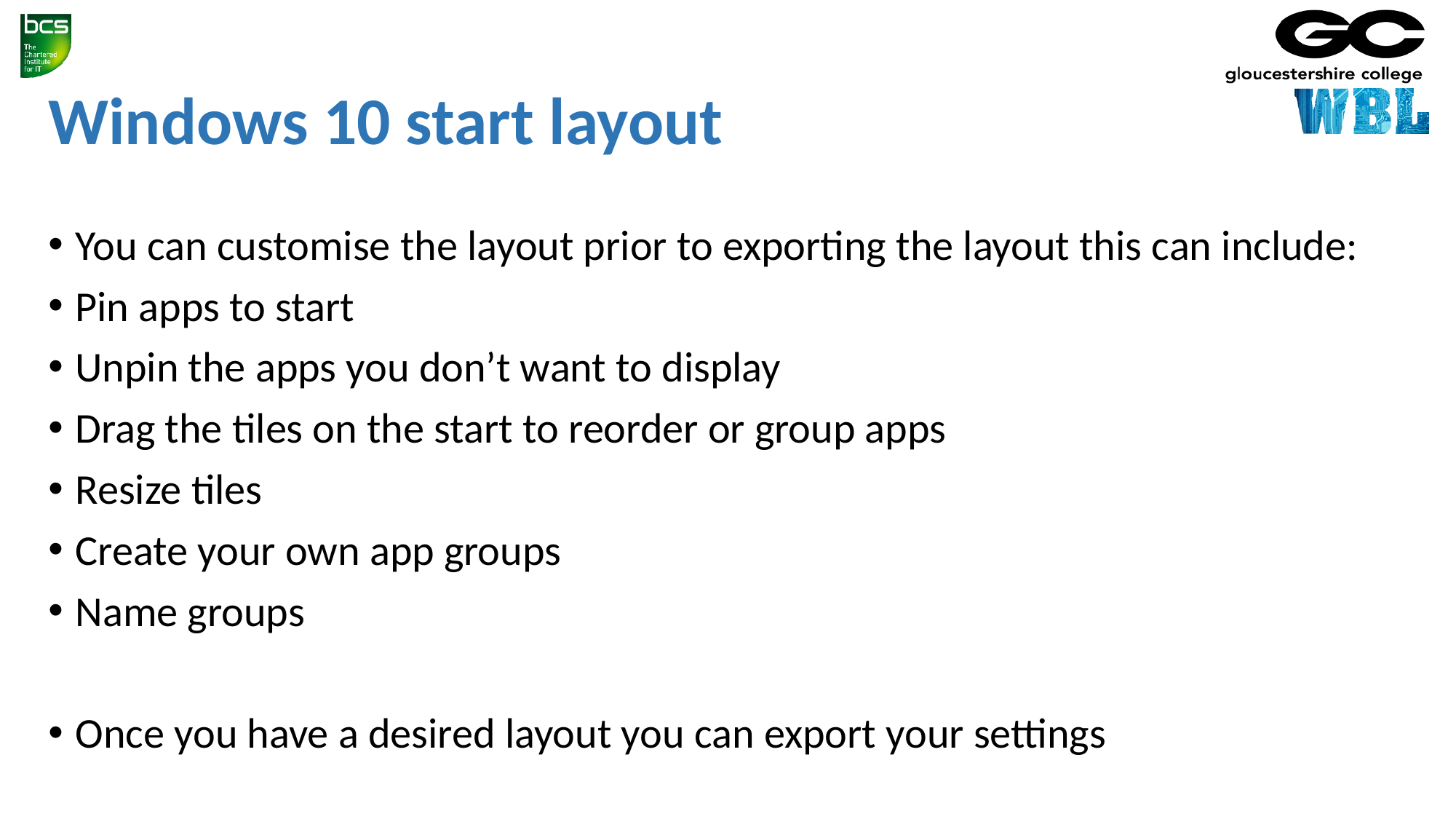

# Windows 10 start layout
You can customise the layout prior to exporting the layout this can include:
Pin apps to start
Unpin the apps you don’t want to display
Drag the tiles on the start to reorder or group apps
Resize tiles
Create your own app groups
Name groups

Once you have a desired layout you can export your settings